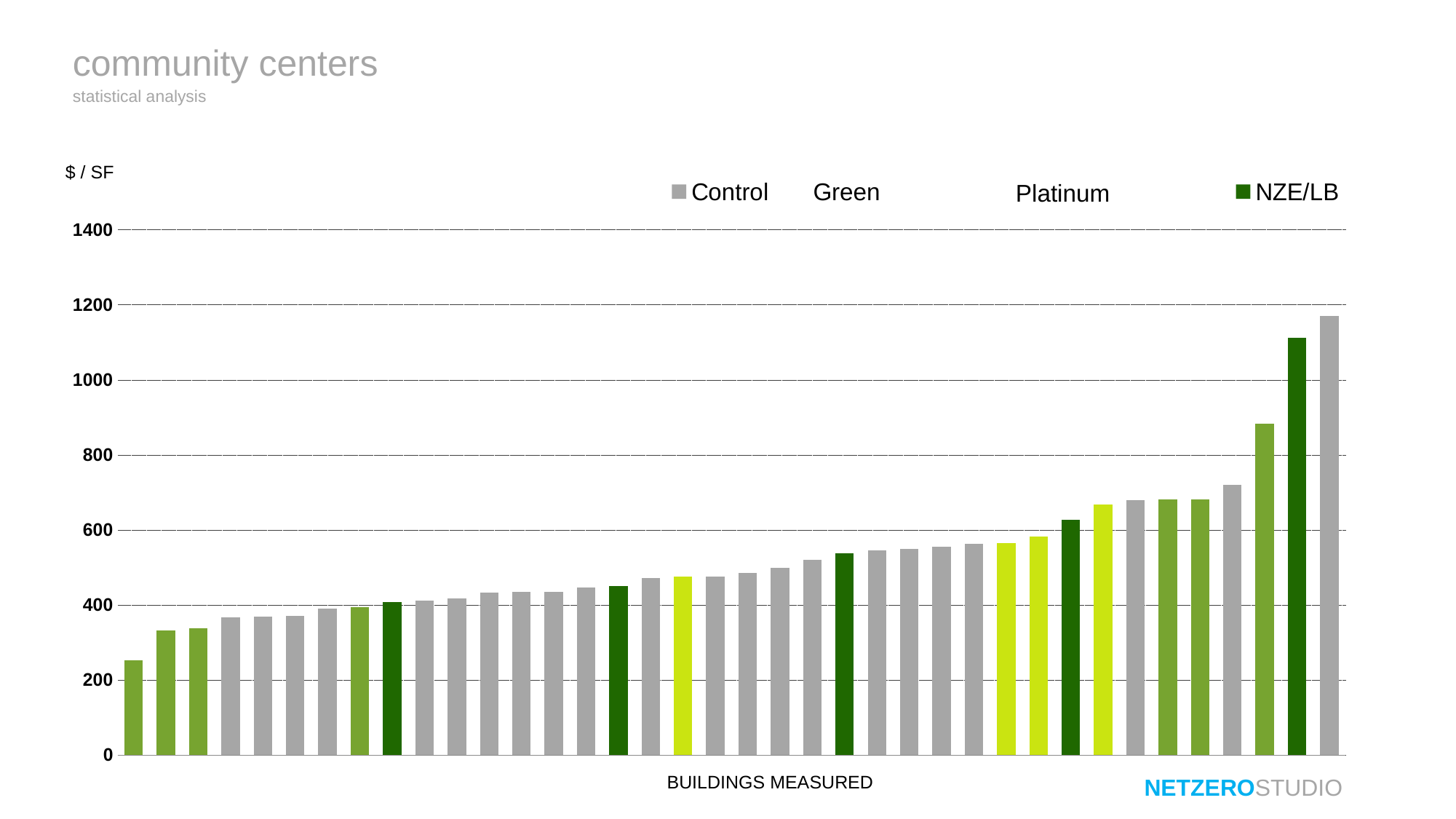

community centers
statistical analysis
$ / SF

### Chart

| Category |  |  |  |  |
|---|---|---|---|---|
Green
Platinum
BUILDINGS MEASURED
NETZEROSTUDIO